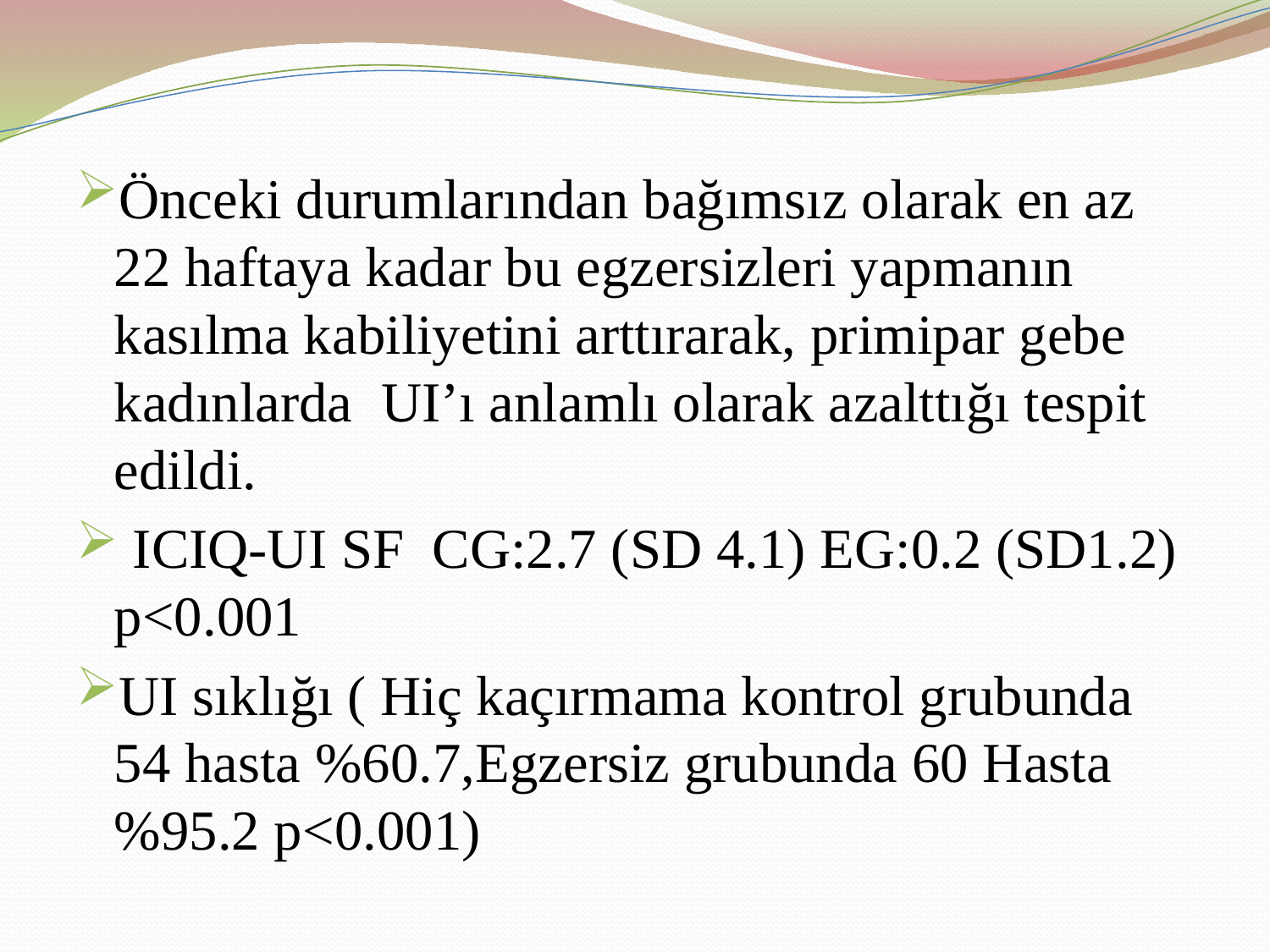

Önceki durumlarından bağımsız olarak en az 22 haftaya kadar bu egzersizleri yapmanın kasılma kabiliyetini arttırarak, primipar gebe kadınlarda  UI’ı anlamlı olarak azalttığı tespit edildi.
 ICIQ-UI SF  CG:2.7 (SD 4.1) EG:0.2 (SD1.2) p<0.001
UI sıklığı ( Hiç kaçırmama kontrol grubunda 54 hasta %60.7,Egzersiz grubunda 60 Hasta %95.2 p<0.001)